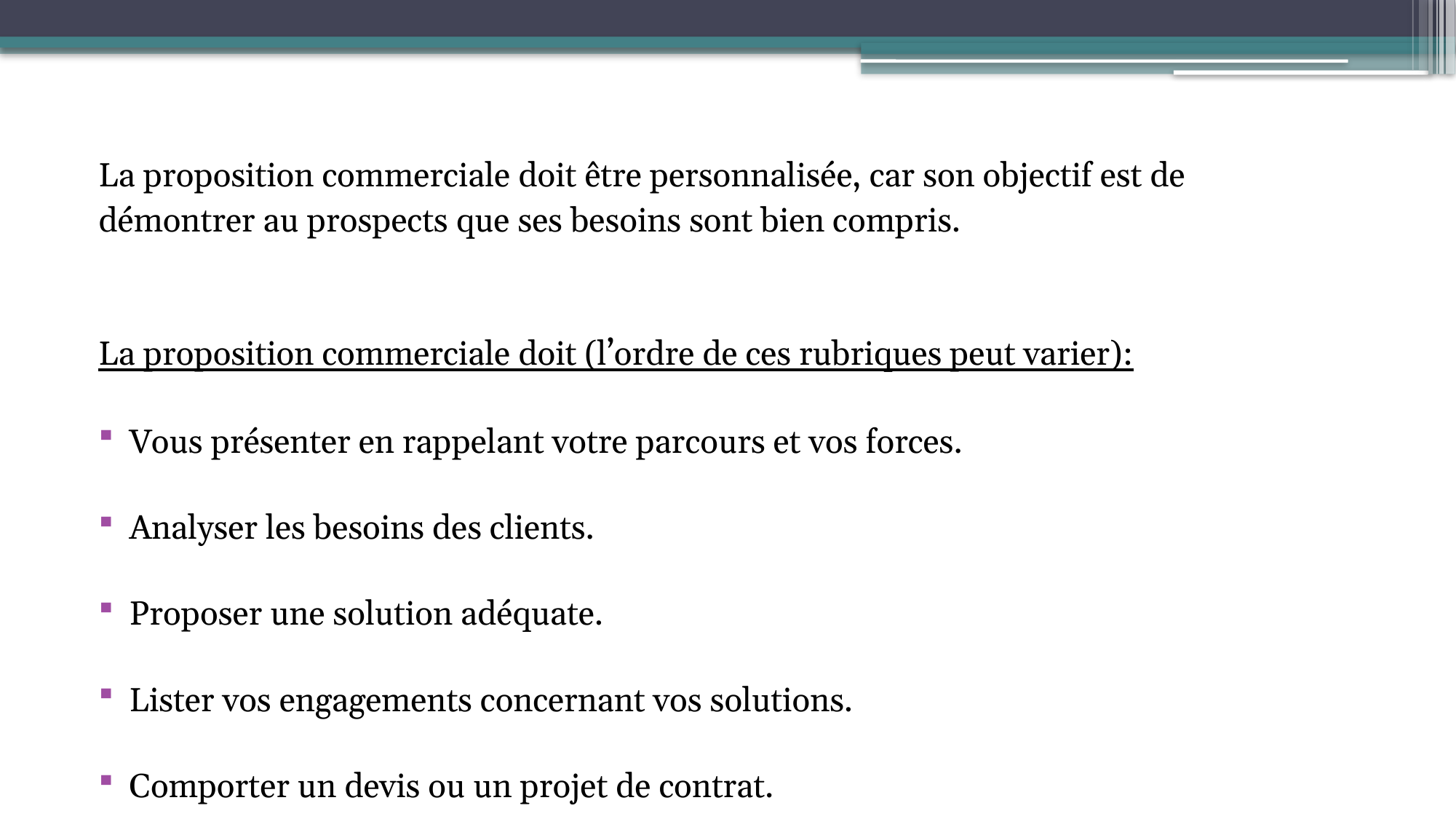

La proposition commerciale doit être personnalisée, car son objectif est de
démontrer au prospects que ses besoins sont bien compris.

La proposition commerciale doit (l’ordre de ces rubriques peut varier):

Vous présenter en rappelant votre parcours et vos forces.

Analyser les besoins des clients.

Proposer une solution adéquate.

Lister vos engagements concernant vos solutions.

Comporter un devis ou un projet de contrat.